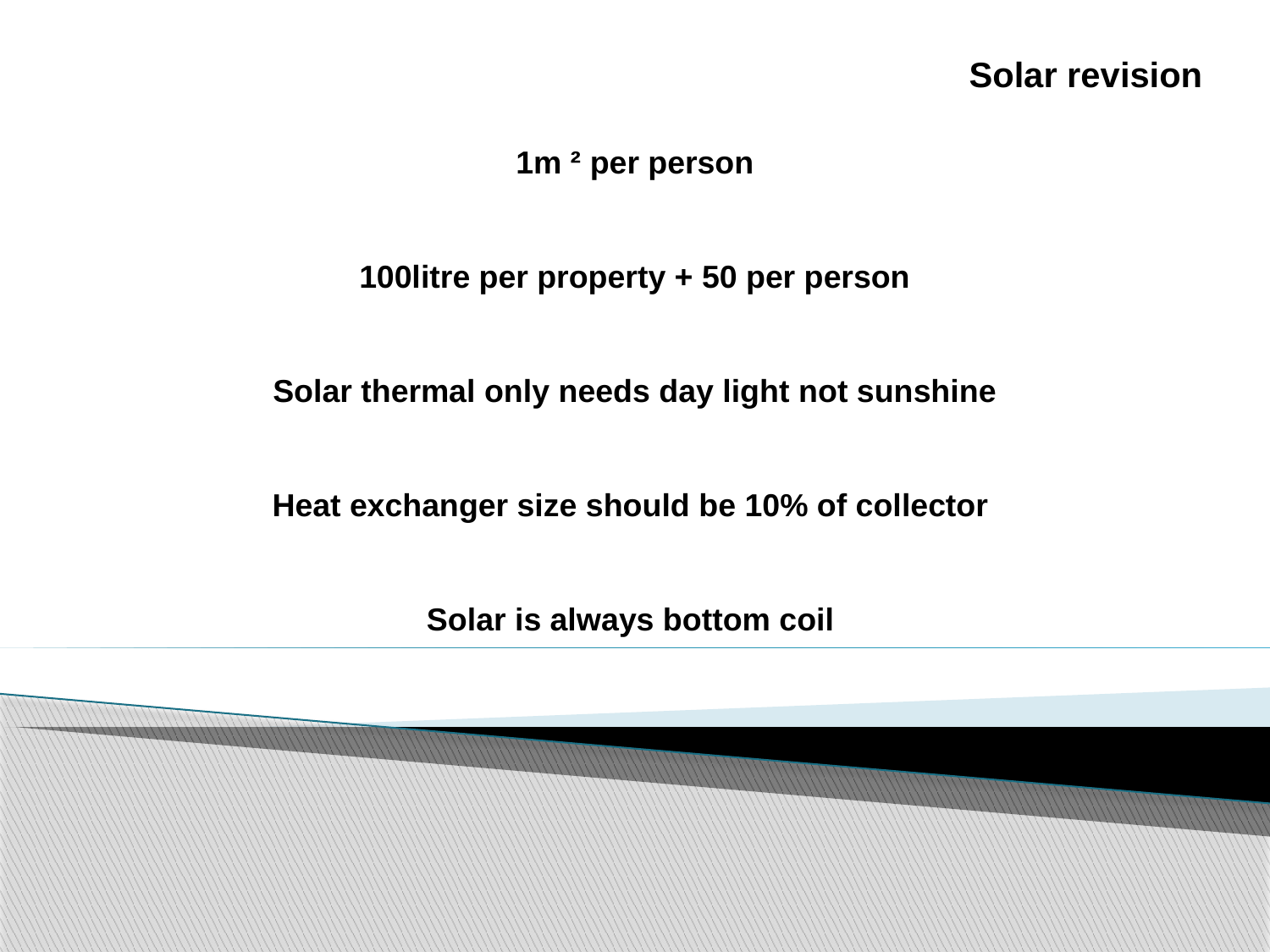

Solar revision
1m ² per person

100litre per property + 50 per person

Solar thermal only needs day light not sunshine

Heat exchanger size should be 10% of collector

Solar is always bottom coil